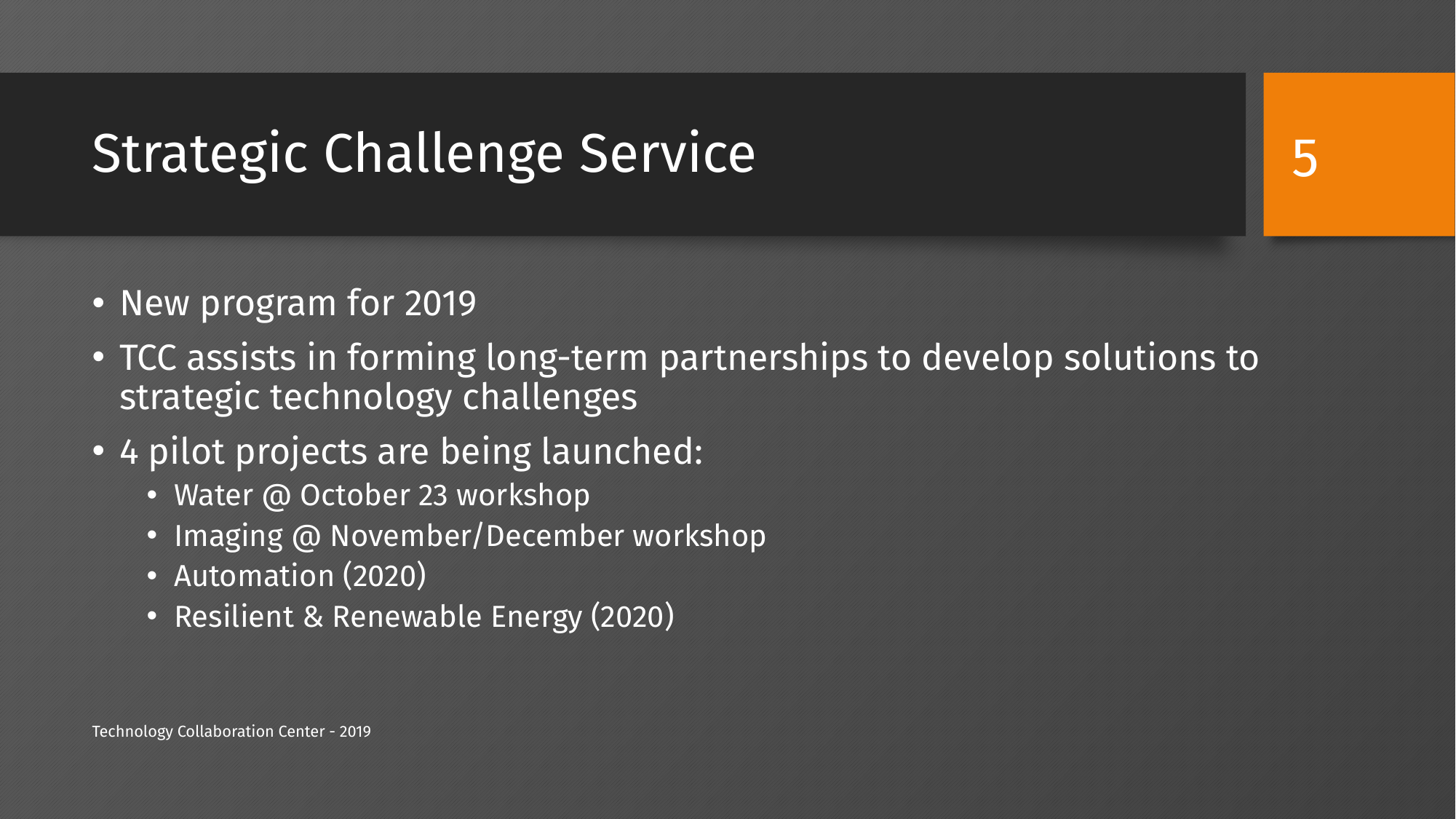

5
# Strategic Challenge Service
New program for 2019
TCC assists in forming long-term partnerships to develop solutions to strategic technology challenges
4 pilot projects are being launched:
Water @ October 23 workshop
Imaging @ November/December workshop
Automation (2020)
Resilient & Renewable Energy (2020)
Technology Collaboration Center - 2019